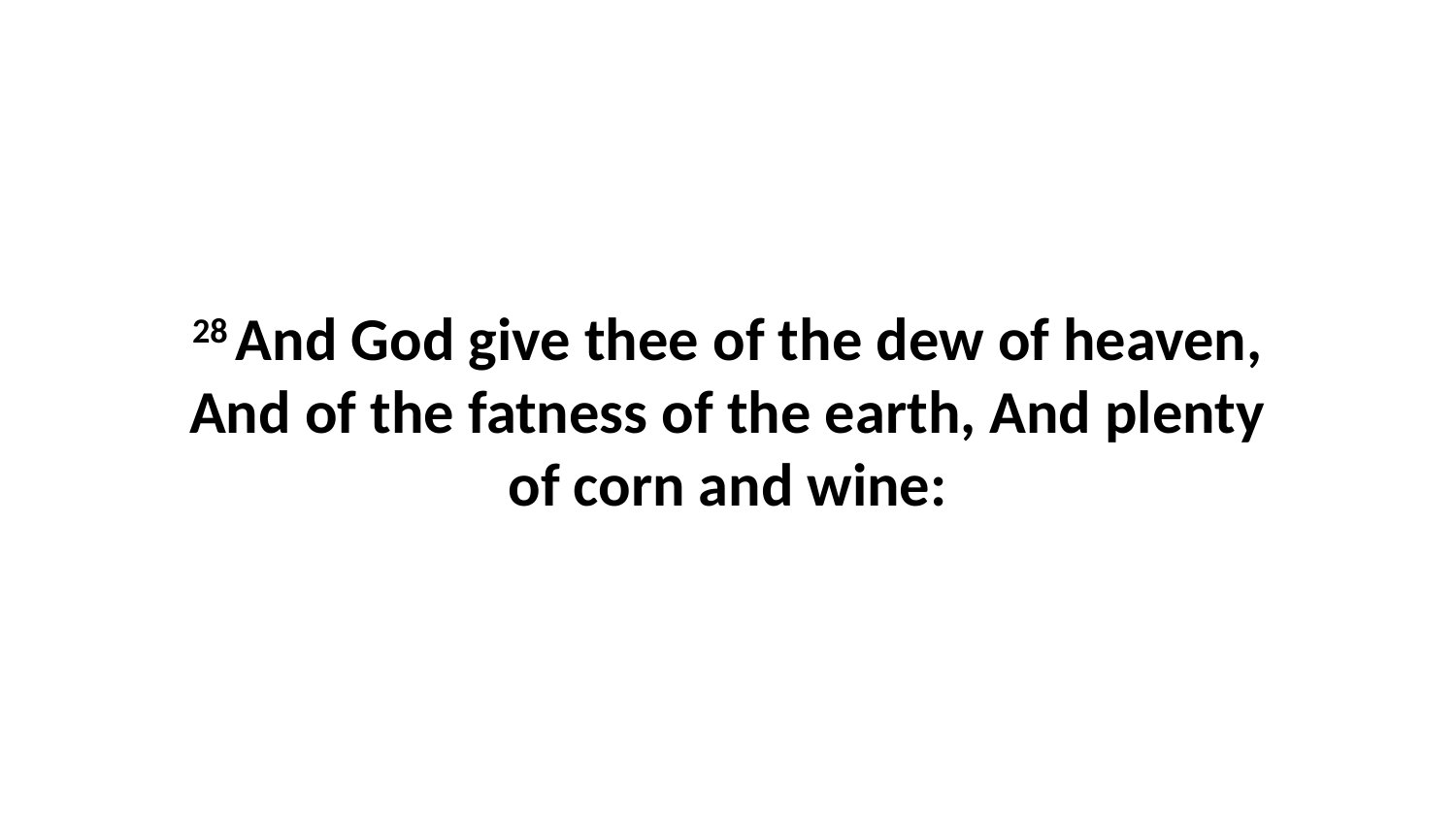

28 And God give thee of the dew of heaven, And of the fatness of the earth, And plenty of corn and wine: